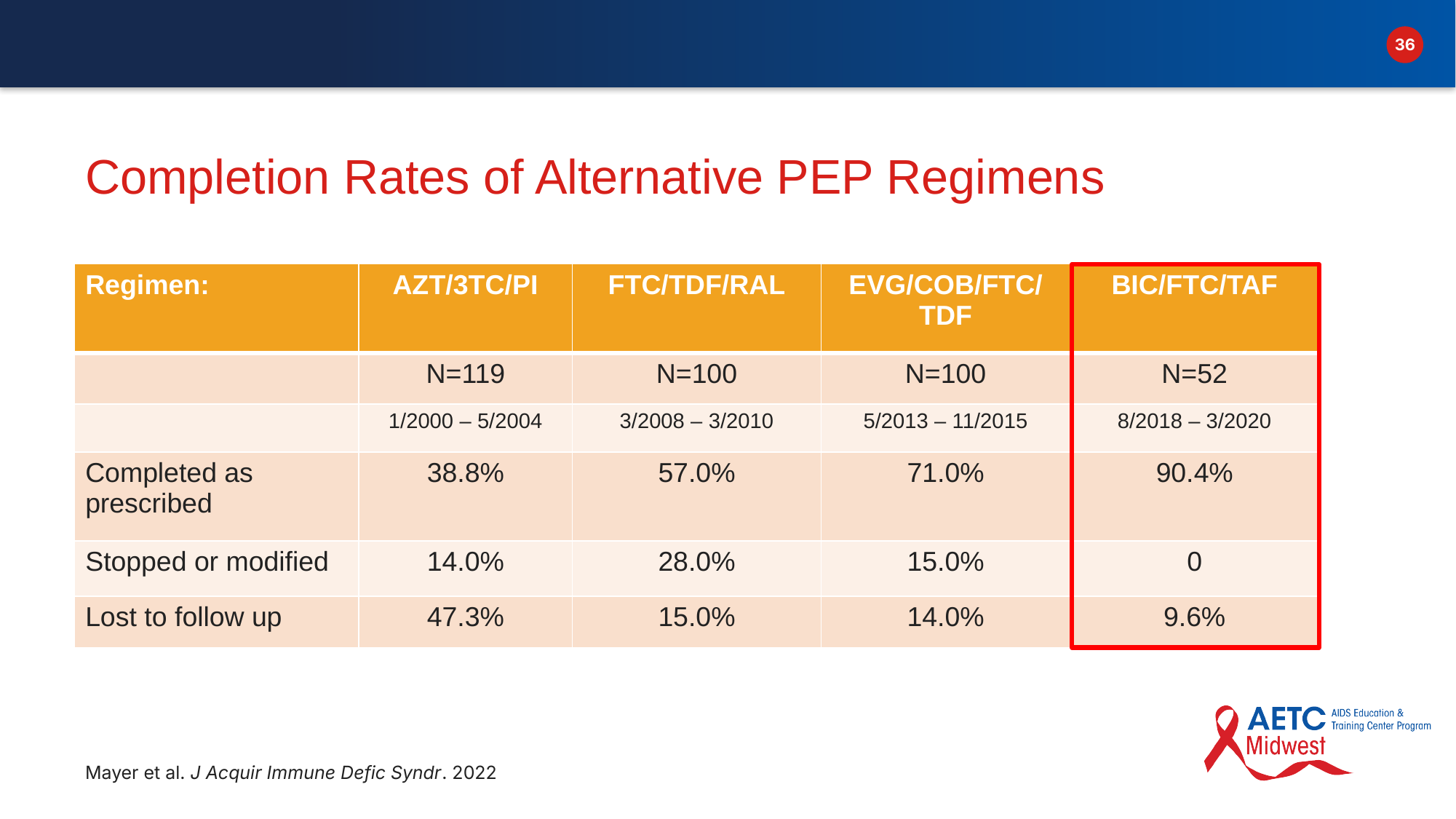

# Completion Rates of Alternative PEP Regimens

| Regimen: | AZT/3TC/PI | FTC/TDF/RAL | EVG/COB/FTC/TDF | BIC/FTC/TAF |
| --- | --- | --- | --- | --- |
|  | N=119 | N=100 | N=100 | N=52 |
|  | 1/2000 – 5/2004 | 3/2008 – 3/2010 | 5/2013 – 11/2015 | 8/2018 – 3/2020 |
| Completed as prescribed | 38.8% | 57.0% | 71.0% | 90.4% |
| Stopped or modified | 14.0% | 28.0% | 15.0% | 0 |
| Lost to follow up | 47.3% | 15.0% | 14.0% | 9.6% |

Mayer et al. J Acquir Immune Defic Syndr. 2022